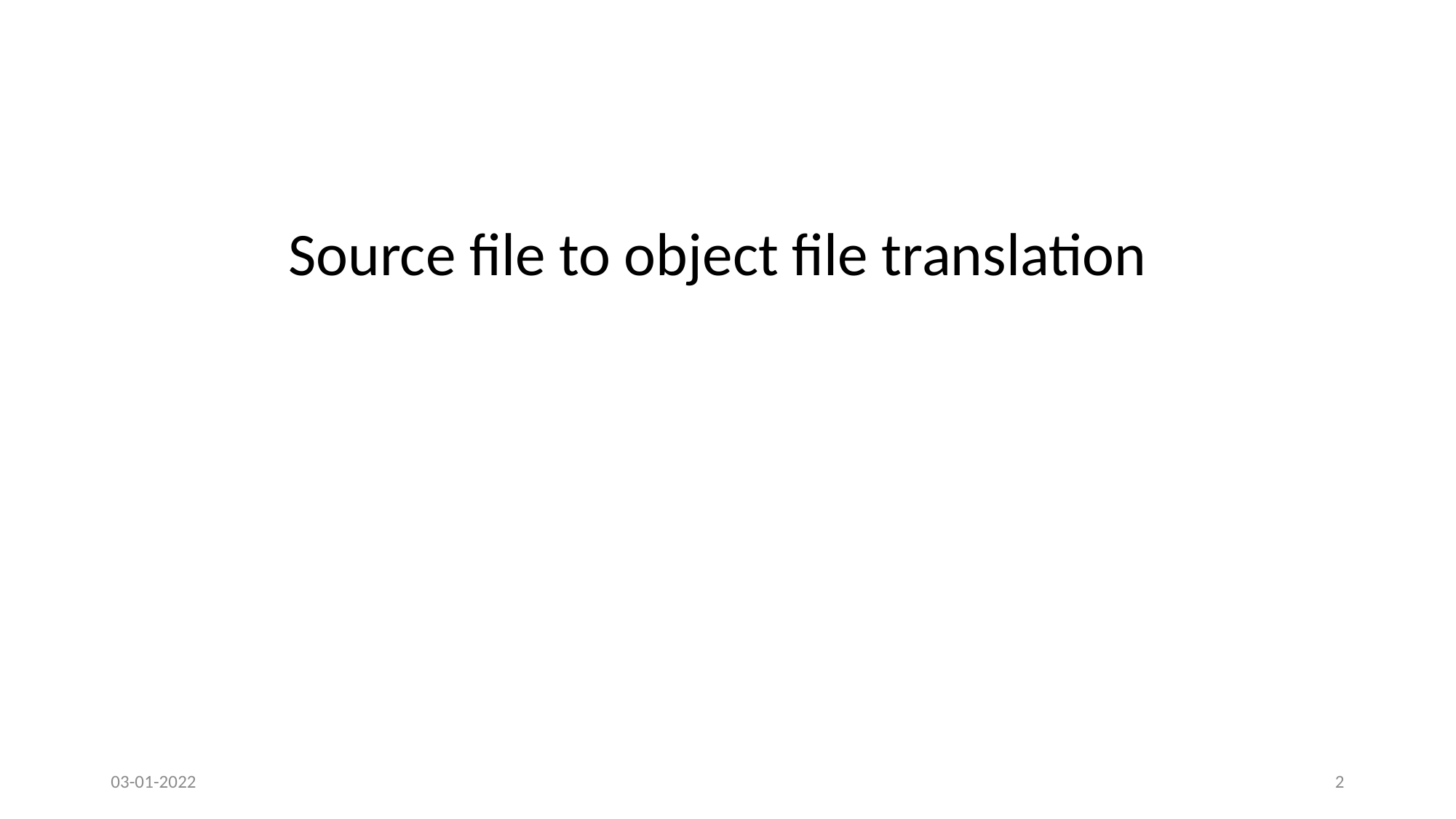

Source file to object file translation
03-01-2022
2